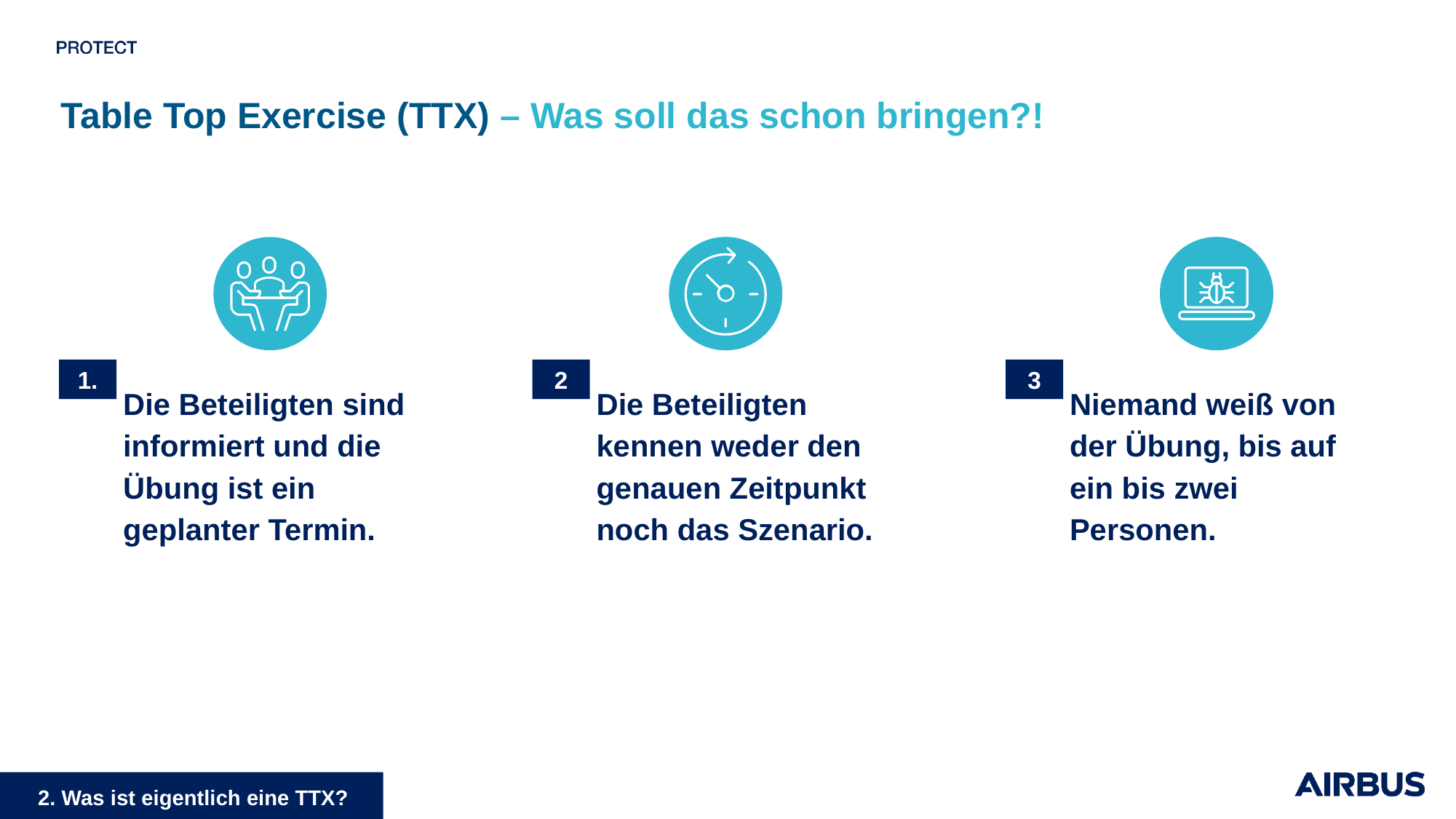

Table Top Exercise (TTX) – Was soll das schon bringen?!

1.
2
3
Die Beteiligten sind informiert und die Übung ist ein geplanter Termin.
Die Beteiligten kennen weder den genauen Zeitpunkt noch das Szenario.
Niemand weiß von der Übung, bis auf ein bis zwei Personen.
2. Was ist eigentlich eine TTX?